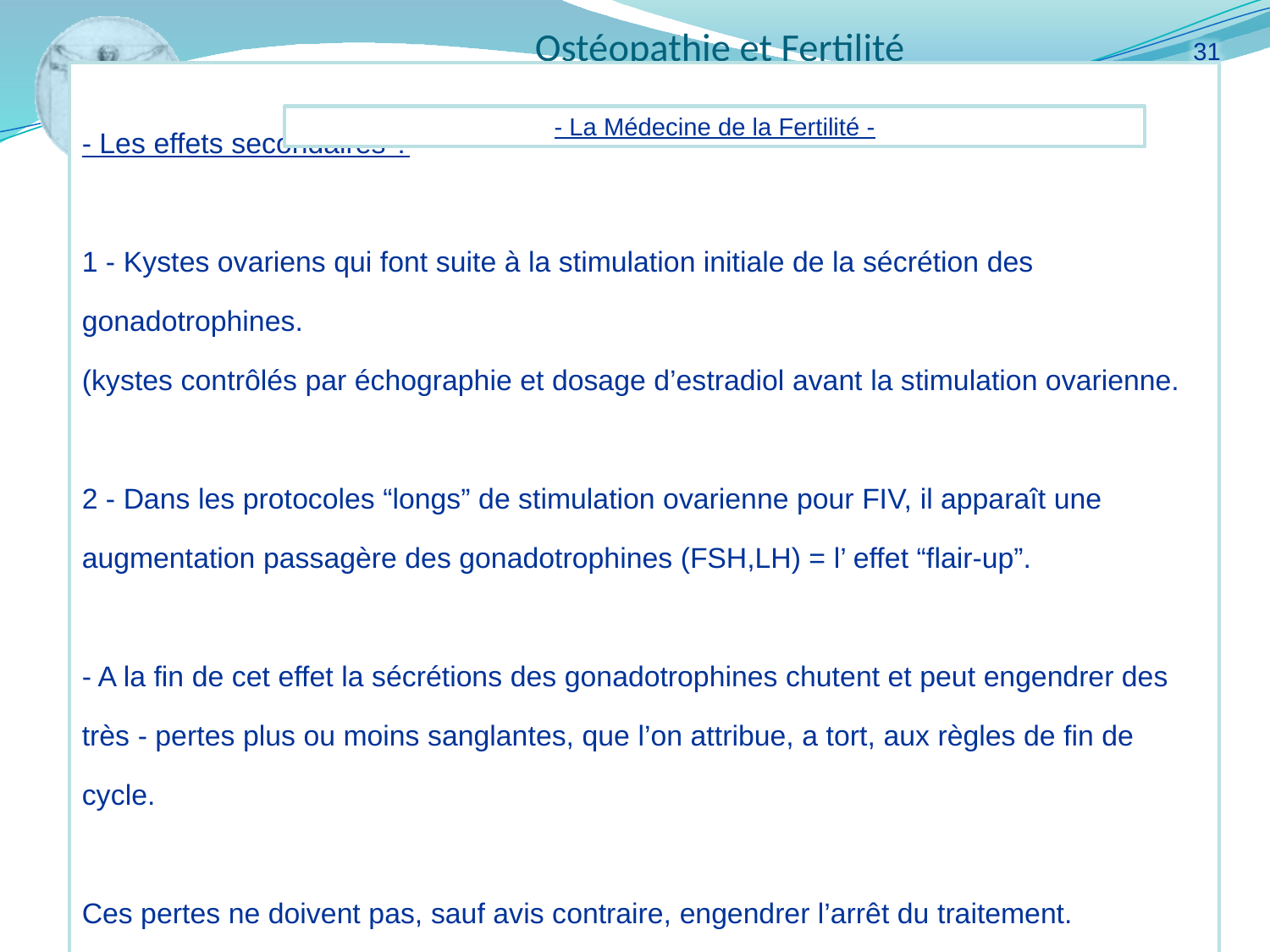

31
- La Médecine de la Fertilité -

- Les effets secondaires ?
1 - Kystes ovariens qui font suite à la stimulation initiale de la sécrétion des gonadotrophines.
(kystes contrôlés par échographie et dosage d’estradiol avant la stimulation ovarienne.
2 - Dans les protocoles “longs” de stimulation ovarienne pour FIV, il apparaît une augmentation passagère des gonadotrophines (FSH,LH) = l’ effet “flair-up”.
- A la fin de cet effet la sécrétions des gonadotrophines chutent et peut engendrer des très - pertes plus ou moins sanglantes, que l’on attribue, a tort, aux règles de fin de cycle.

Ces pertes ne doivent pas, sauf avis contraire, engendrer l’arrêt du traitement.